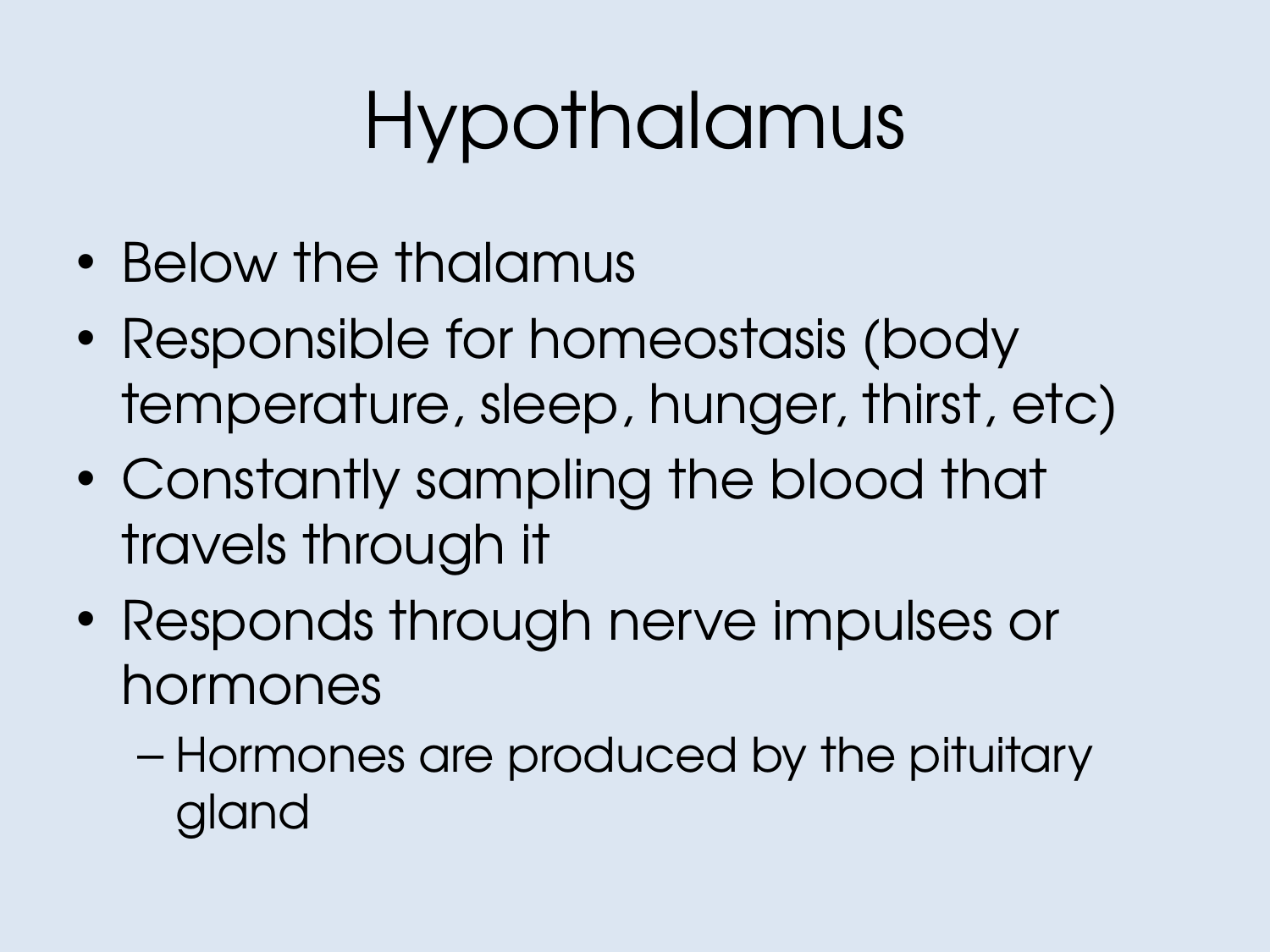

# Hypothalamus
Below the thalamus
Responsible for homeostasis (body temperature, sleep, hunger, thirst, etc)
Constantly sampling the blood that travels through it
Responds through nerve impulses or hormones
Hormones are produced by the pituitary gland